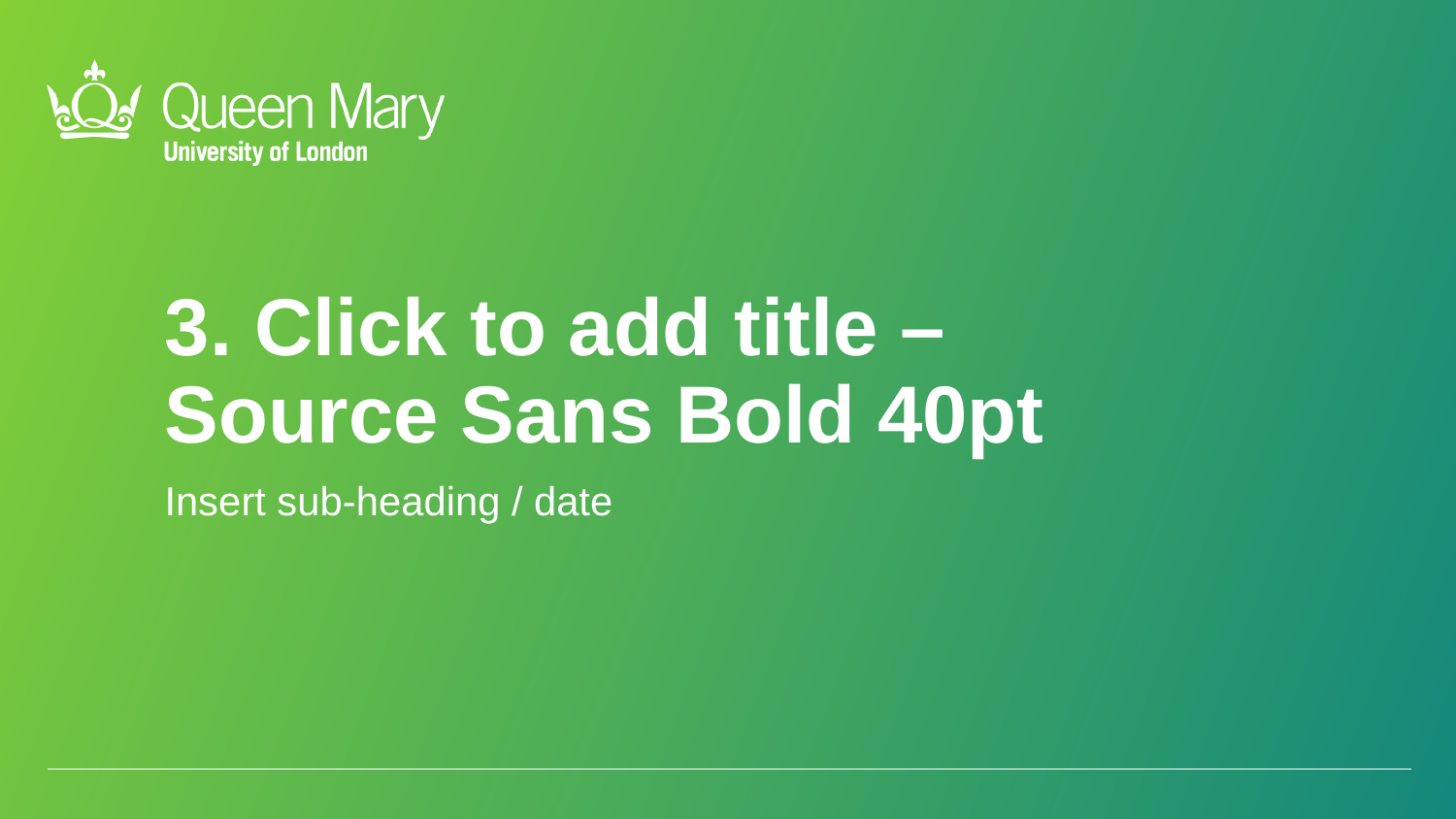

3. Click to add title –
Source Sans Bold 40pt
Insert sub-heading / date